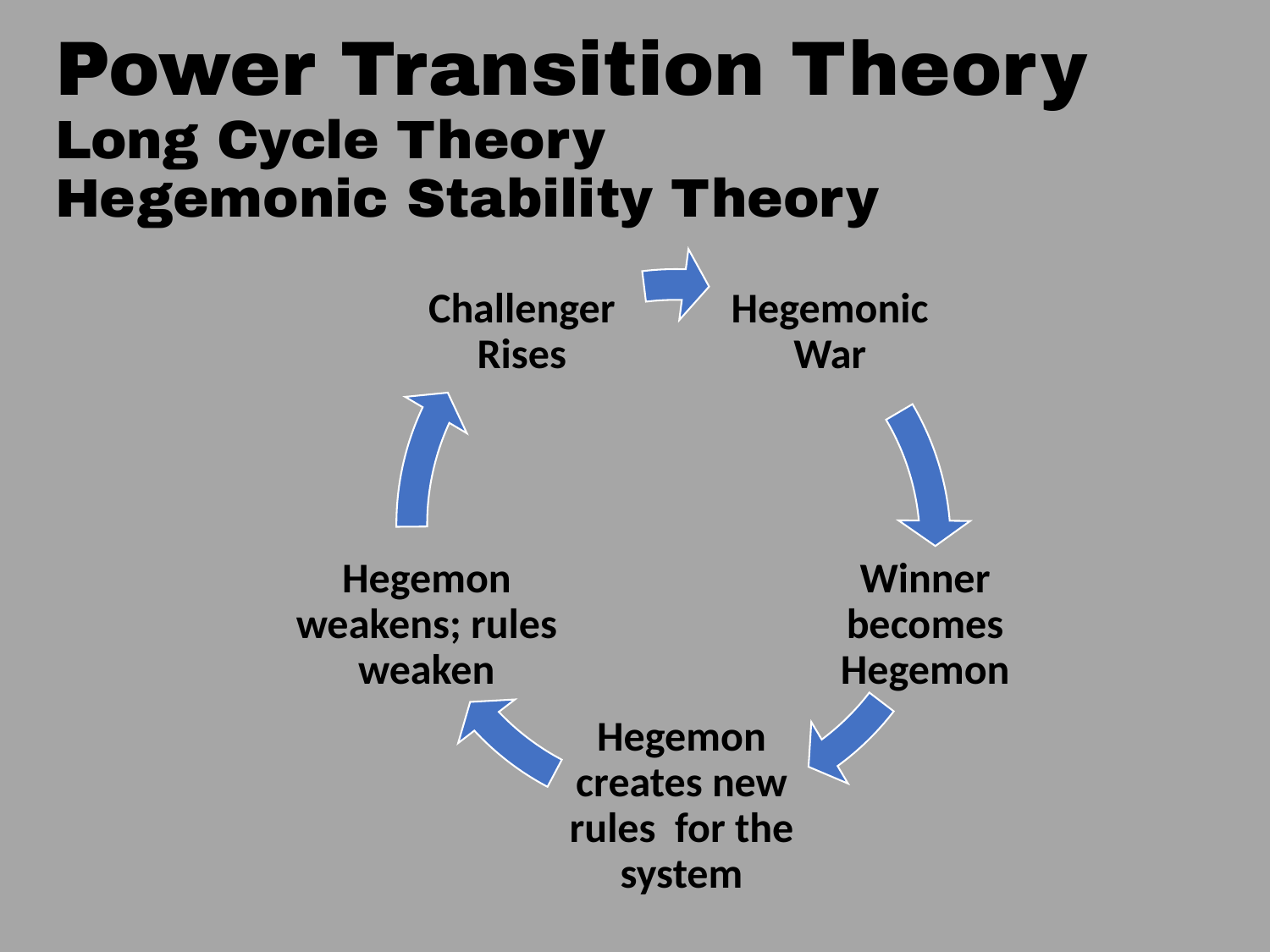

Power Transition Theory
Long Cycle Theory
Hegemonic Stability Theory
Hegemonic War
Winner becomes Hegemon
Hegemon creates new rules  for the system
Hegemon weakens; rules weaken
Challenger Rises